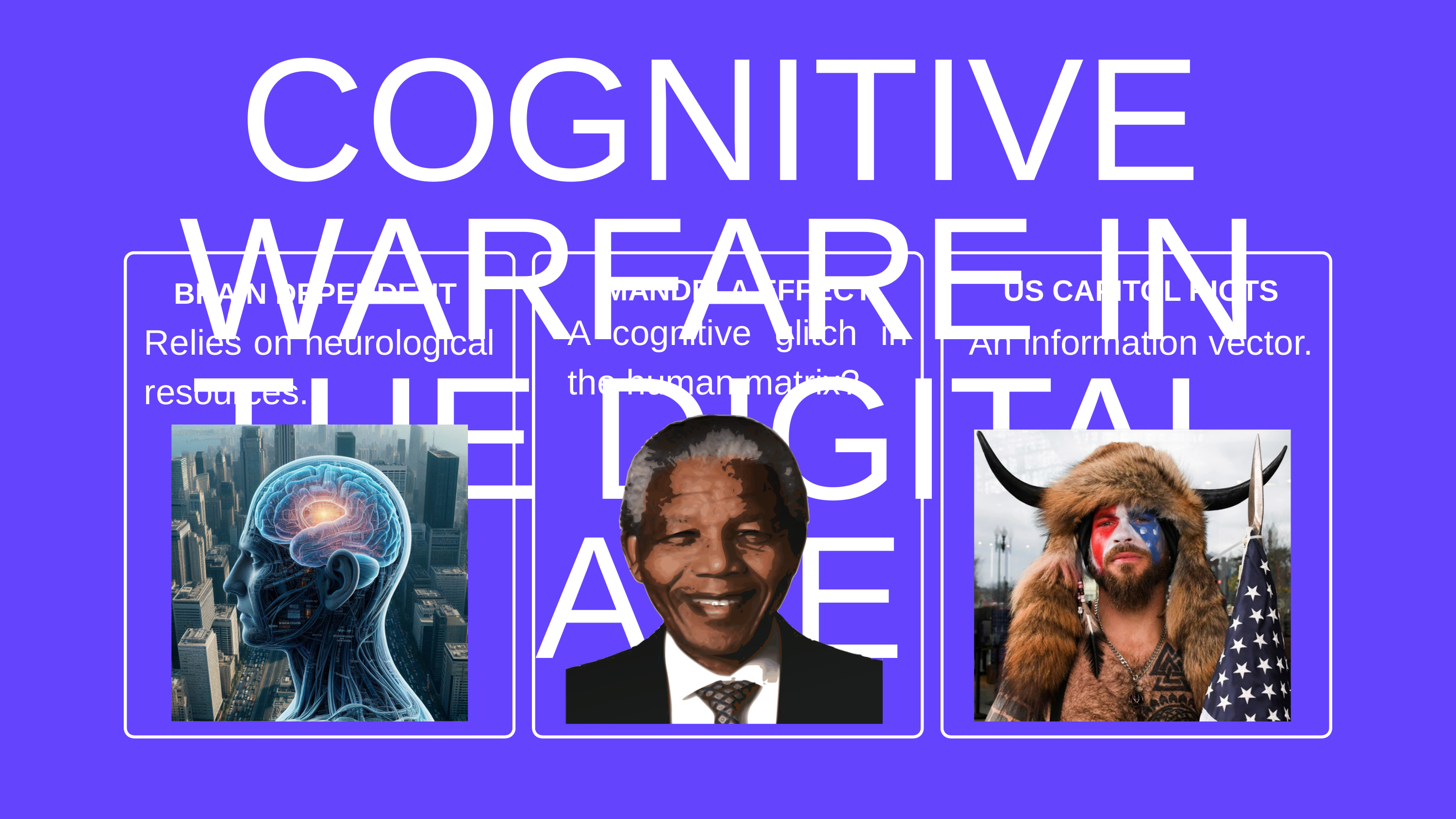

COGNITIVE WARFARE IN THE DIGITAL AGE

MANDELA EFFECT
US CAPITOL RIOTS
BRAIN DEPENDENT
A cognitive glitch in the human matrix?

Relies on neurological resources.

An information vector.